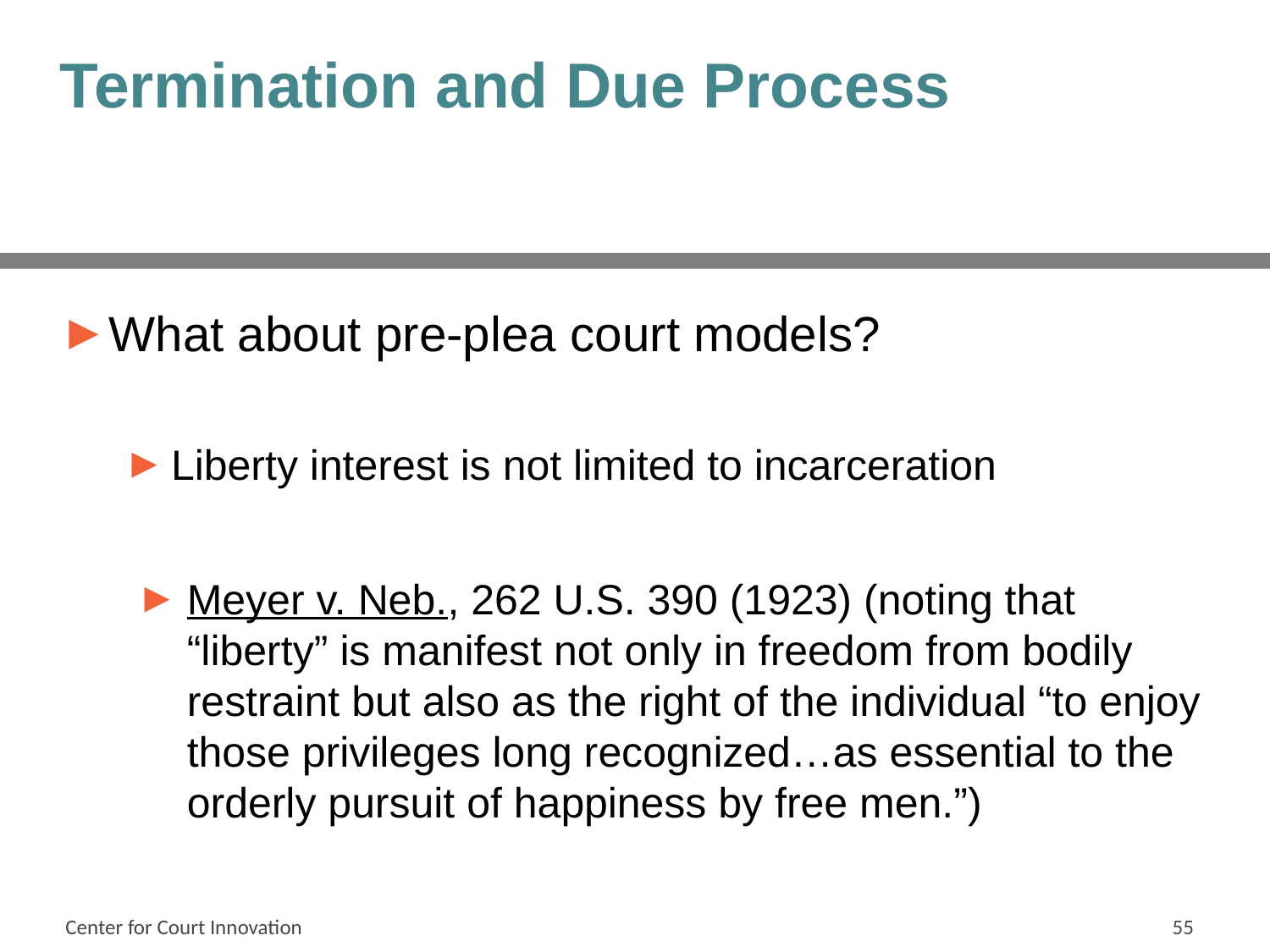

# Termination and Due Process
What about pre-plea court models?

Liberty interest is not limited to incarceration

Meyer v. Neb., 262 U.S. 390 (1923) (noting that “liberty” is manifest not only in freedom from bodily restraint but also as the right of the individual “to enjoy those privileges long recognized…as essential to the orderly pursuit of happiness by free men.”)

Center for Court Innovation
55